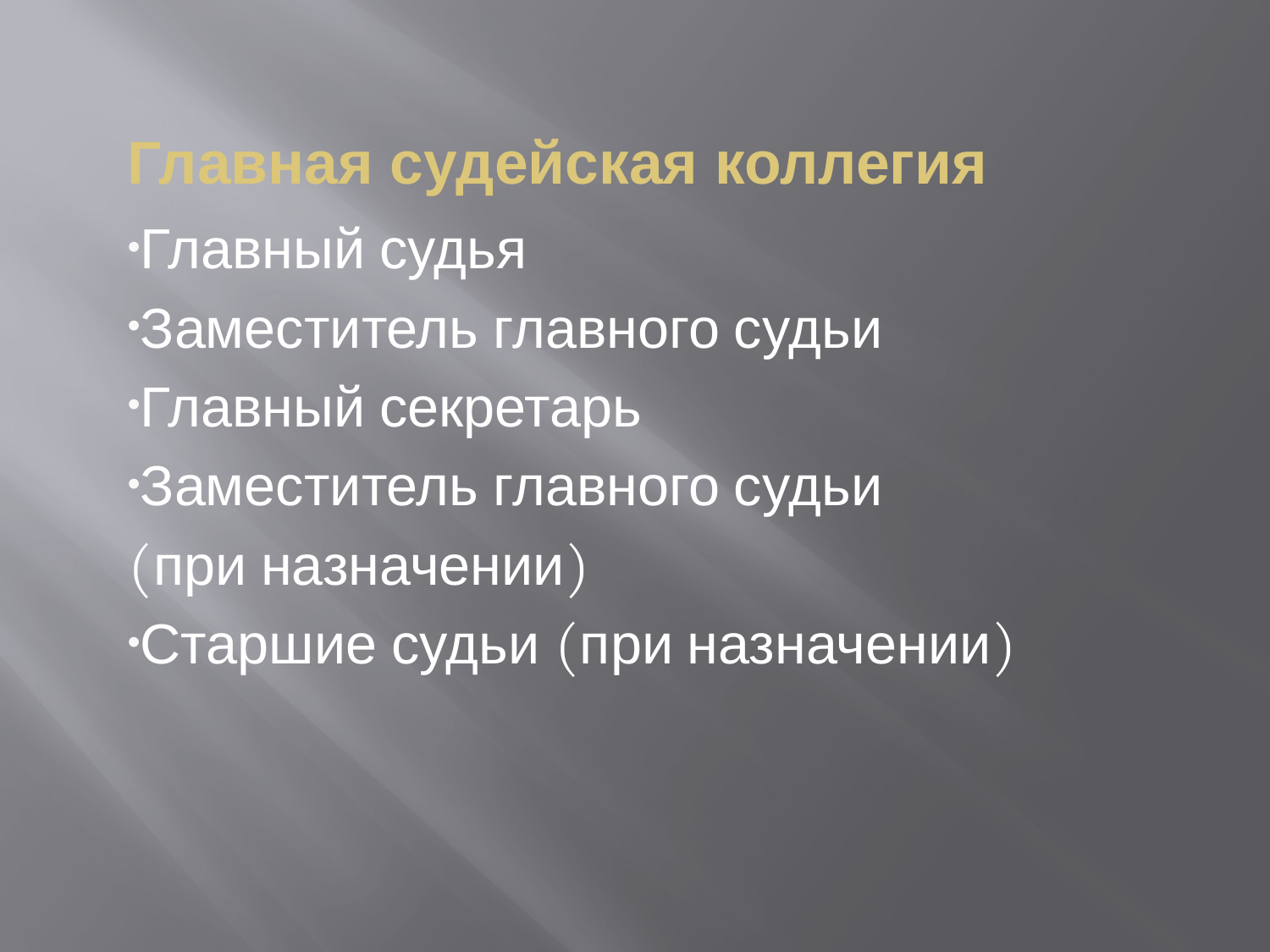

# Главная судейская коллегия
Главный судья
Заместитель главного судьи
Главный секретарь
Заместитель главного судьи
(при назначении)
Старшие судьи (при назначении)